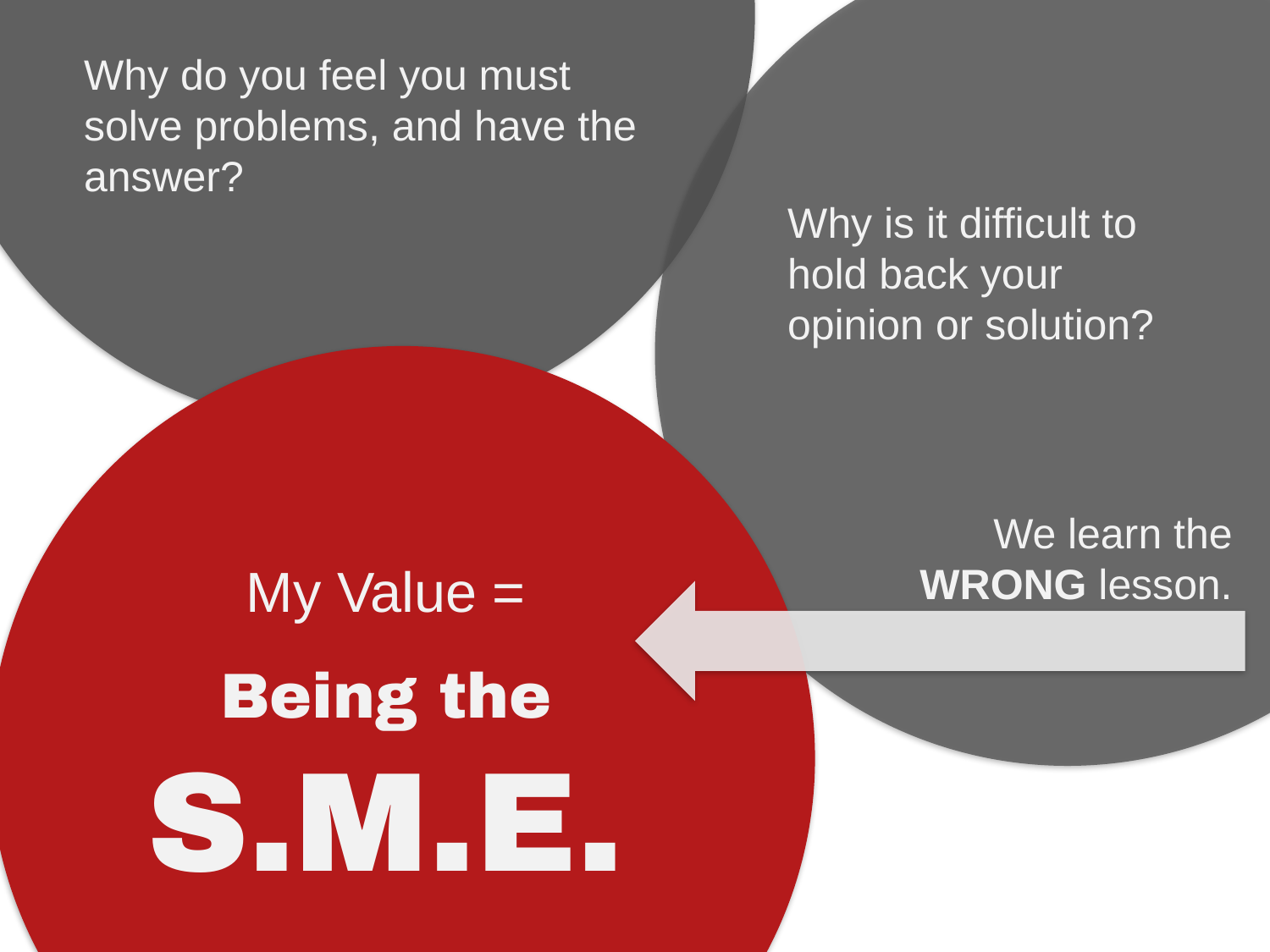

Why is it difficult to hold back your opinion or solution?
Why do you feel you must solve problems, and have the answer?

Being the
S.M.E.

My Value =
We learn the WRONG lesson.